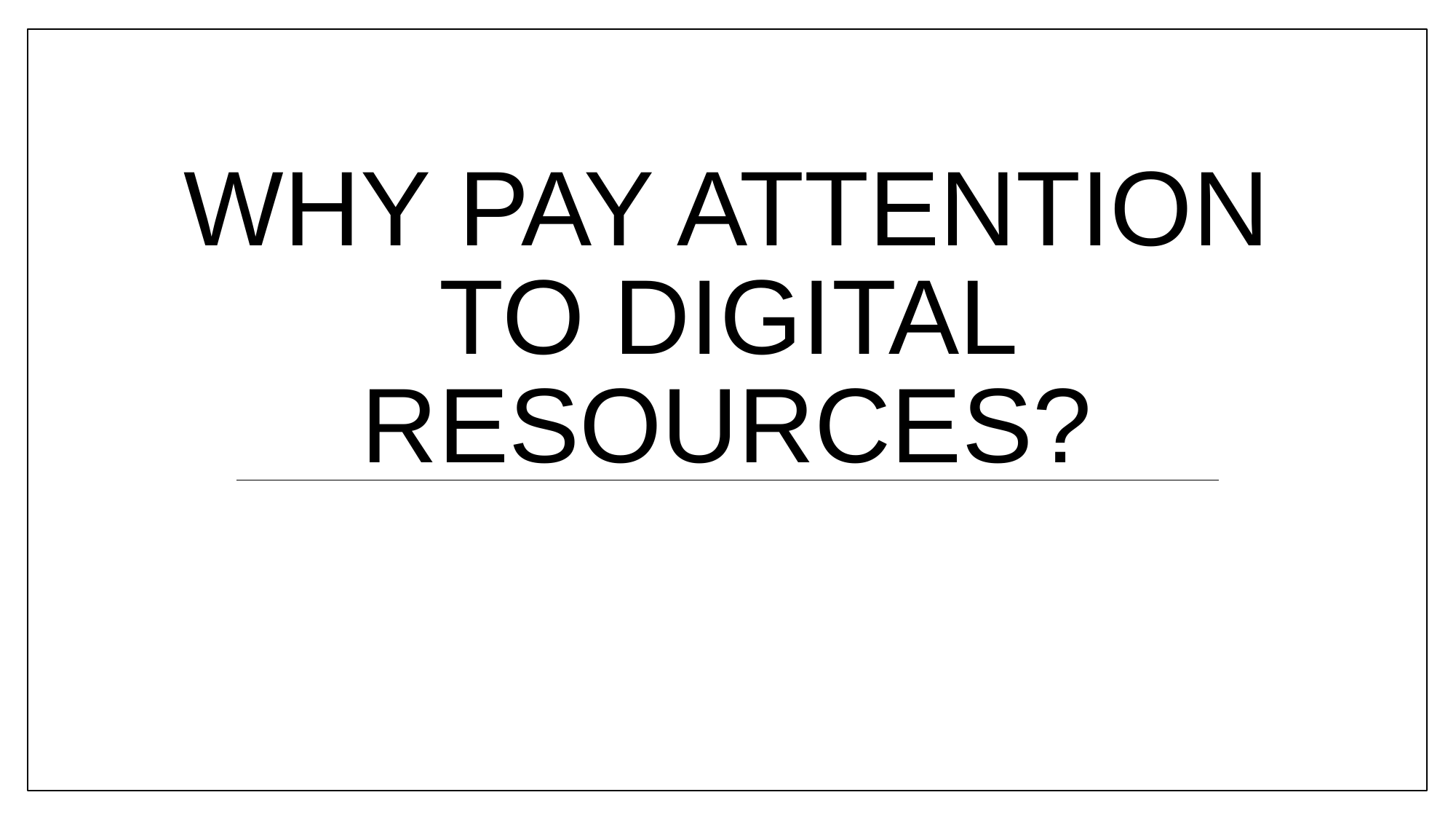

# Why Pay Attention to Digital Resources?